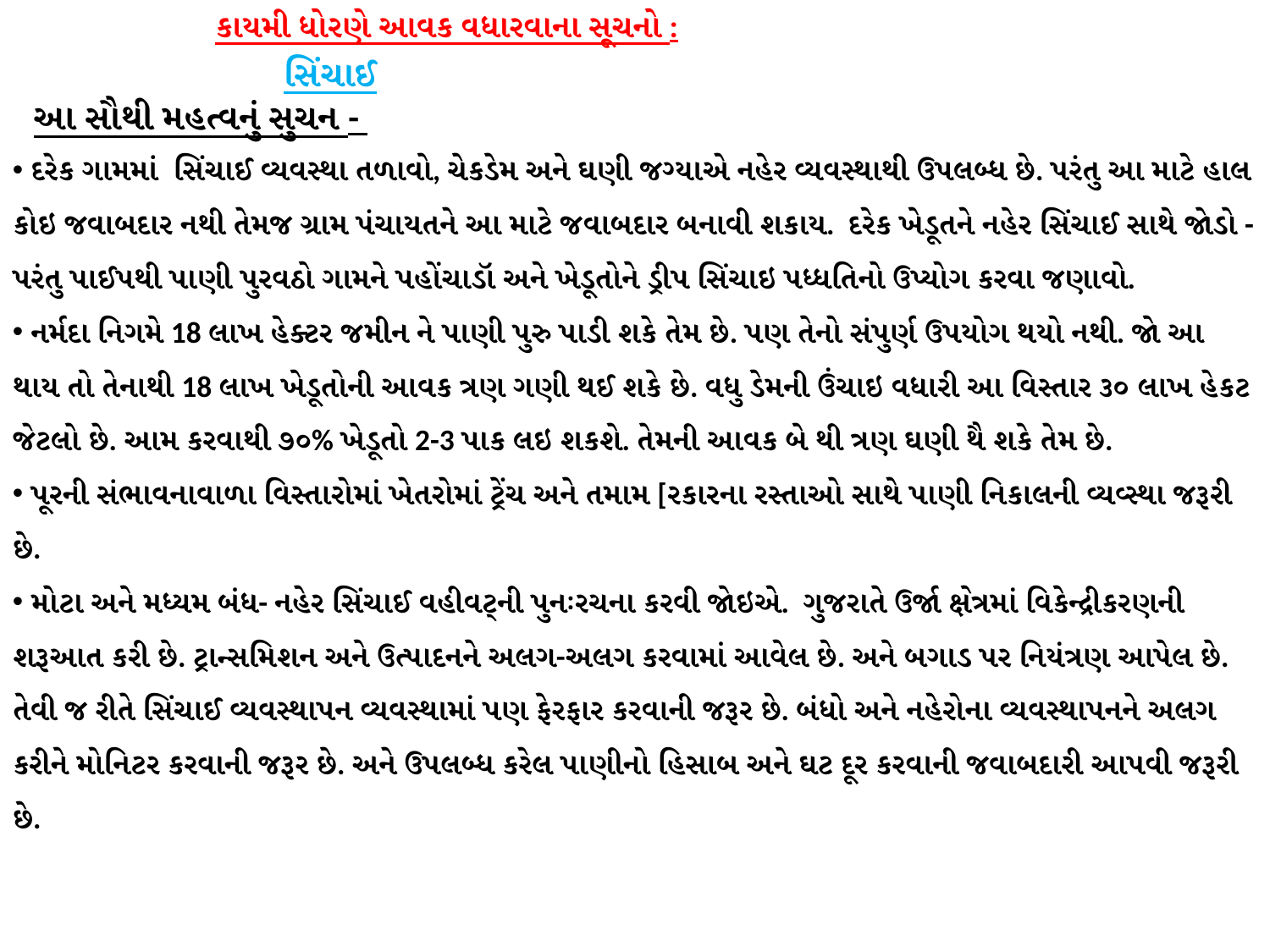

કાયમી ધોરણે આવક વધારવાના સૂચનો :
                              સિંચાઈ
આ સૌથી મહત્વનું સુચન -

 દરેક ગામમાં  સિંચાઈ વ્યવસ્થા તળાવો, ચેકડેમ અને ઘણી જગ્યાએ નહેર વ્યવસ્થાથી ઉપલબ્ધ છે. પરંતુ આ માટે હાલ કોઇ જવાબદાર નથી તેમજ ગ્રામ પંચાયતને આ માટે જવાબદાર બનાવી શકાય.  દરેક ખેડૂતને નહેર સિંચાઈ સાથે જોડો - પરંતુ પાઈપથી પાણી પુરવઠો ગામને પહોંચાડૉ અને ખેડૂતોને ડ્રીપ સિંચાઇ પધ્ધતિનો ઉપ્યોગ કરવા જણાવો.
 નર્મદા નિગમે 18 લાખ હેક્ટર જમીન ને પાણી પુરુ પાડી શકે તેમ છે. પણ તેનો સંપુર્ણ ઉપયોગ થયો નથી. જો આ થાય તો તેનાથી 18 લાખ ખેડૂતોની આવક ત્રણ ગણી થઈ શકે છે. વધુ ડેમની ઉંચાઇ વધારી આ વિસ્તાર ૩૦ લાખ હેકટ જેટલો છે. આમ કરવાથી ૭૦% ખેડૂતો 2-3 પાક લઇ શકશે. તેમની આવક બે થી ત્રણ ઘણી થૈ શકે તેમ છે.
 પૂરની સંભાવનાવાળા વિસ્તારોમાં ખેતરોમાં ટ્રેંચ અને તમામ [રકારના રસ્તાઓ સાથે પાણી નિકાલની વ્યવ્સ્થા જરૂરી છે.
 મોટા અને મધ્યમ બંધ- નહેર સિંચાઈ વહીવટ્ની પુનઃરચના કરવી જોઇએ.  ગુજરાતે ઉર્જા ક્ષેત્રમાં વિકેન્દ્રીકરણની શરૂઆત કરી છે. ટ્રાન્સમિશન અને ઉત્પાદનને અલગ-અલગ કરવામાં આવેલ છે. અને બગાડ પર નિયંત્રણ આપેલ છે. તેવી જ રીતે સિંચાઈ વ્યવસ્થાપન વ્યવસ્થામાં પણ ફેરફાર કરવાની જરૂર છે. બંધો અને નહેરોના વ્યવસ્થાપનને અલગ કરીને મોનિટર કરવાની જરૂર છે. અને ઉપલબ્ધ કરેલ પાણીનો હિસાબ અને ઘટ દૂર કરવાની જવાબદારી આપવી જરૂરી છે.